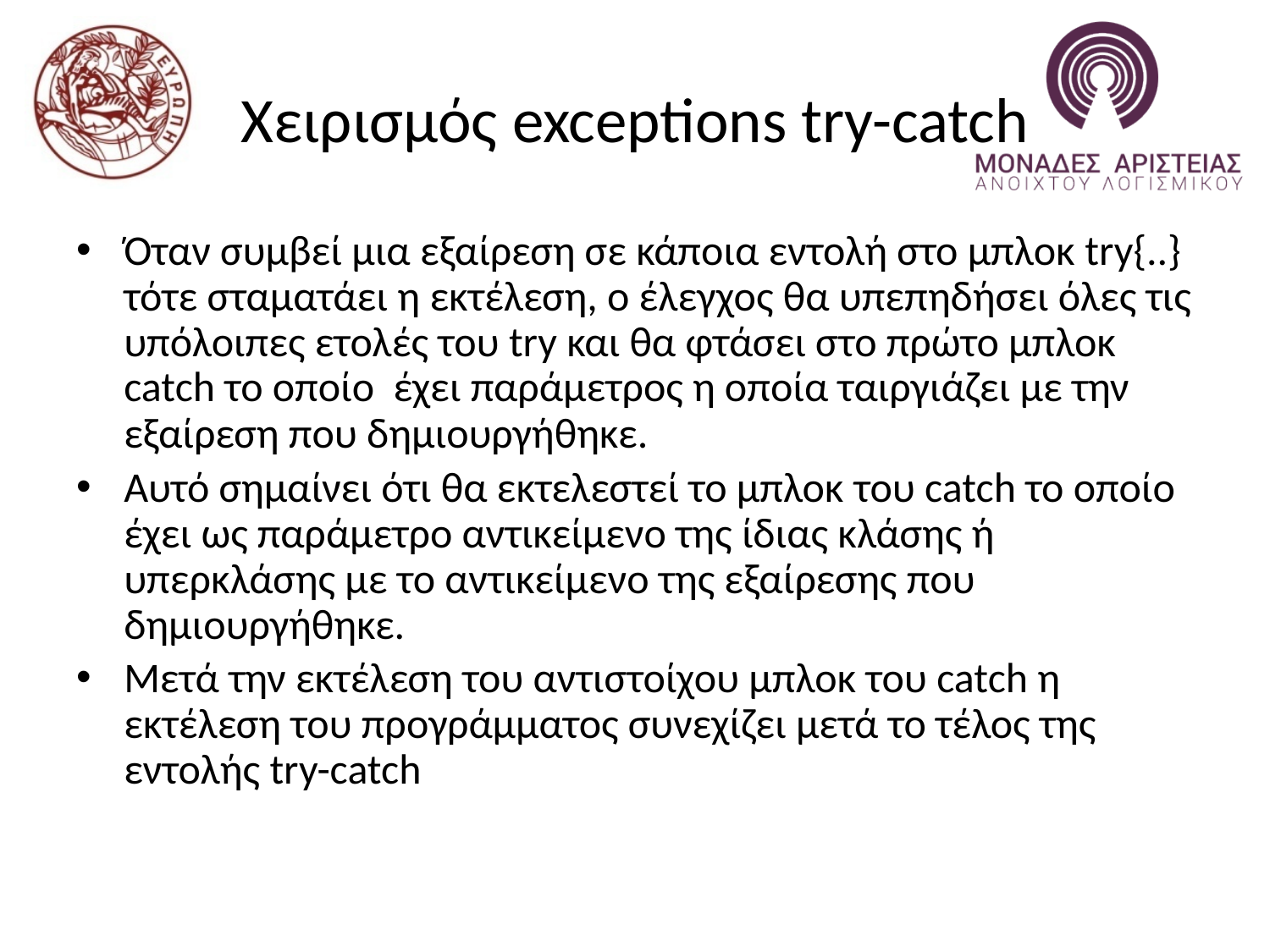

# Χειρισμός exceptions try-catch
Όταν συμβεί μια εξαίρεση σε κάποια εντολή στο μπλοκ try{..} τότε σταματάει η εκτέλεση, ο έλεγχος θα υπεπηδήσει όλες τις υπόλοιπες ετολές του try και θα φτάσει στο πρώτο μπλοκ catch το οποίο  έχει παράμετρος η οποία ταιργιάζει με την εξαίρεση που δημιουργήθηκε.
Αυτό σημαίνει ότι θα εκτελεστεί το μπλοκ του catch το οποίο έχει ως παράμετρο αντικείμενο της ίδιας κλάσης ή υπερκλάσης με το αντικείμενο της εξαίρεσης που δημιουργήθηκε.
Μετά την εκτέλεση του αντιστοίχου μπλοκ του catch η εκτέλεση του προγράμματος συνεχίζει μετά το τέλος της εντολής try-catch